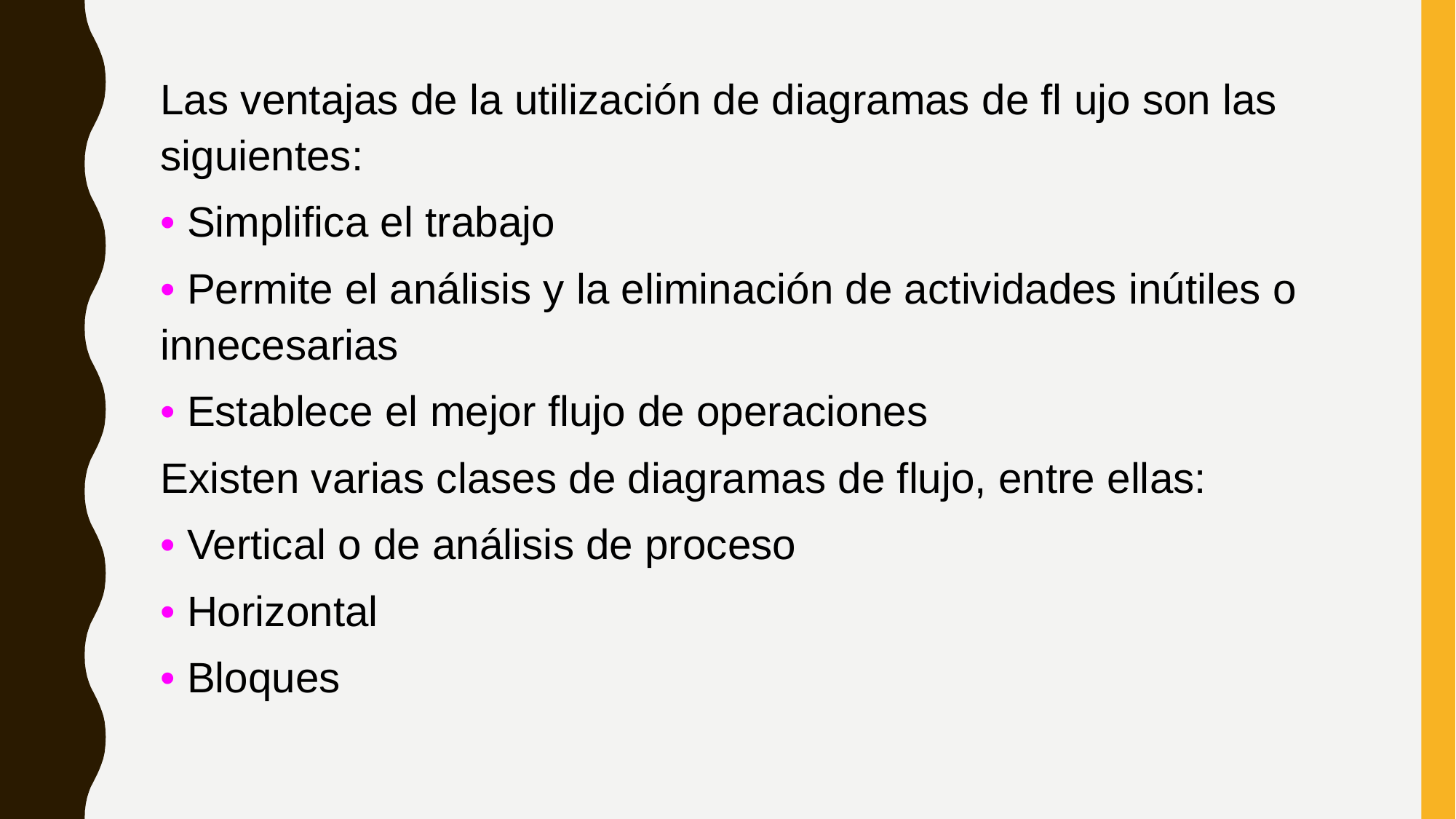

Las ventajas de la utilización de diagramas de fl ujo son las siguientes:
• Simplifica el trabajo
• Permite el análisis y la eliminación de actividades inútiles o innecesarias
• Establece el mejor flujo de operaciones
Existen varias clases de diagramas de flujo, entre ellas:
• Vertical o de análisis de proceso
• Horizontal
• Bloques